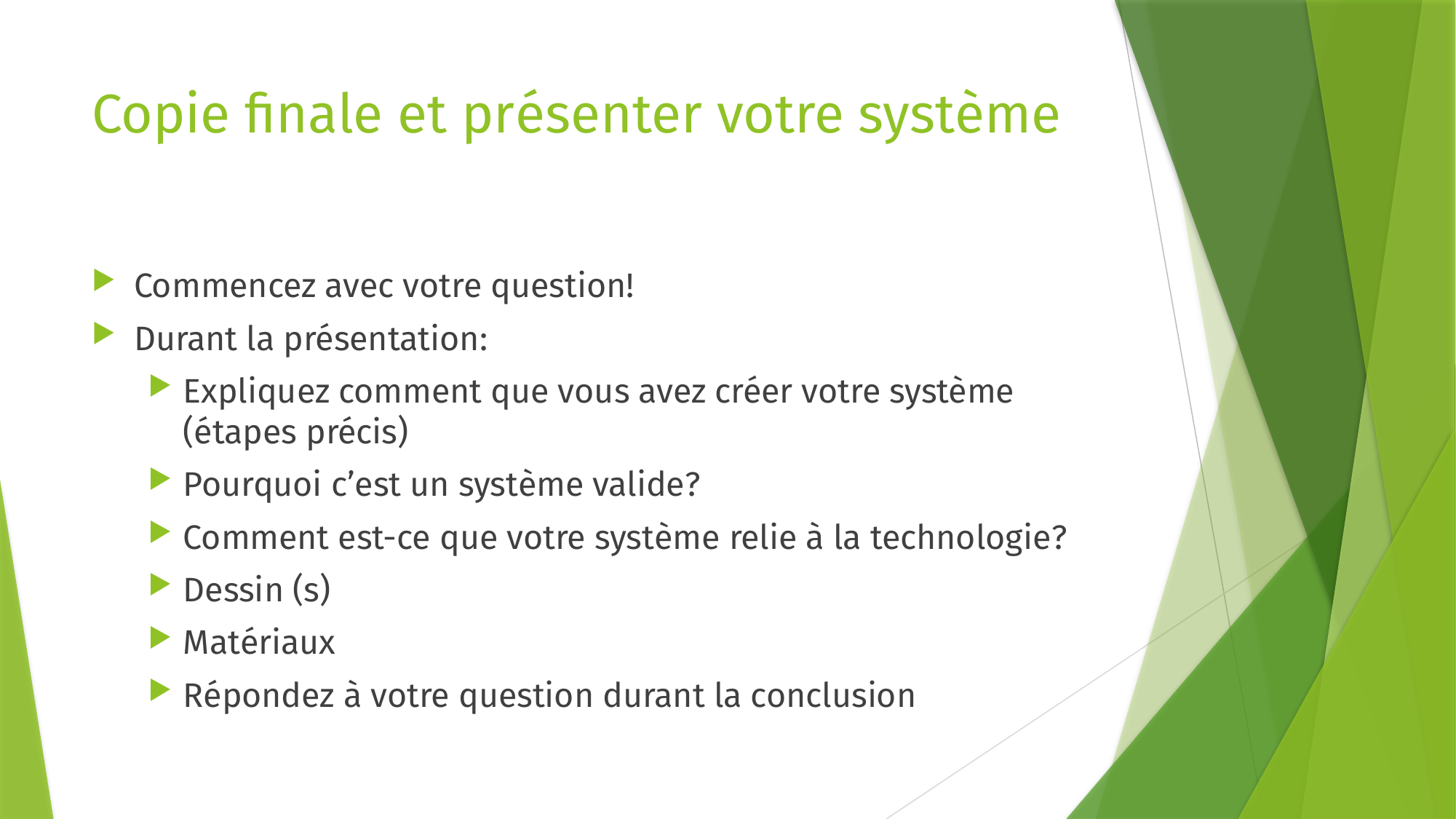

# Copie finale et présenter votre système
Commencez avec votre question!
Durant la présentation:
Expliquez comment que vous avez créer votre système (étapes précis)
Pourquoi c’est un système valide?
Comment est-ce que votre système relie à la technologie?
Dessin (s)
Matériaux
Répondez à votre question durant la conclusion